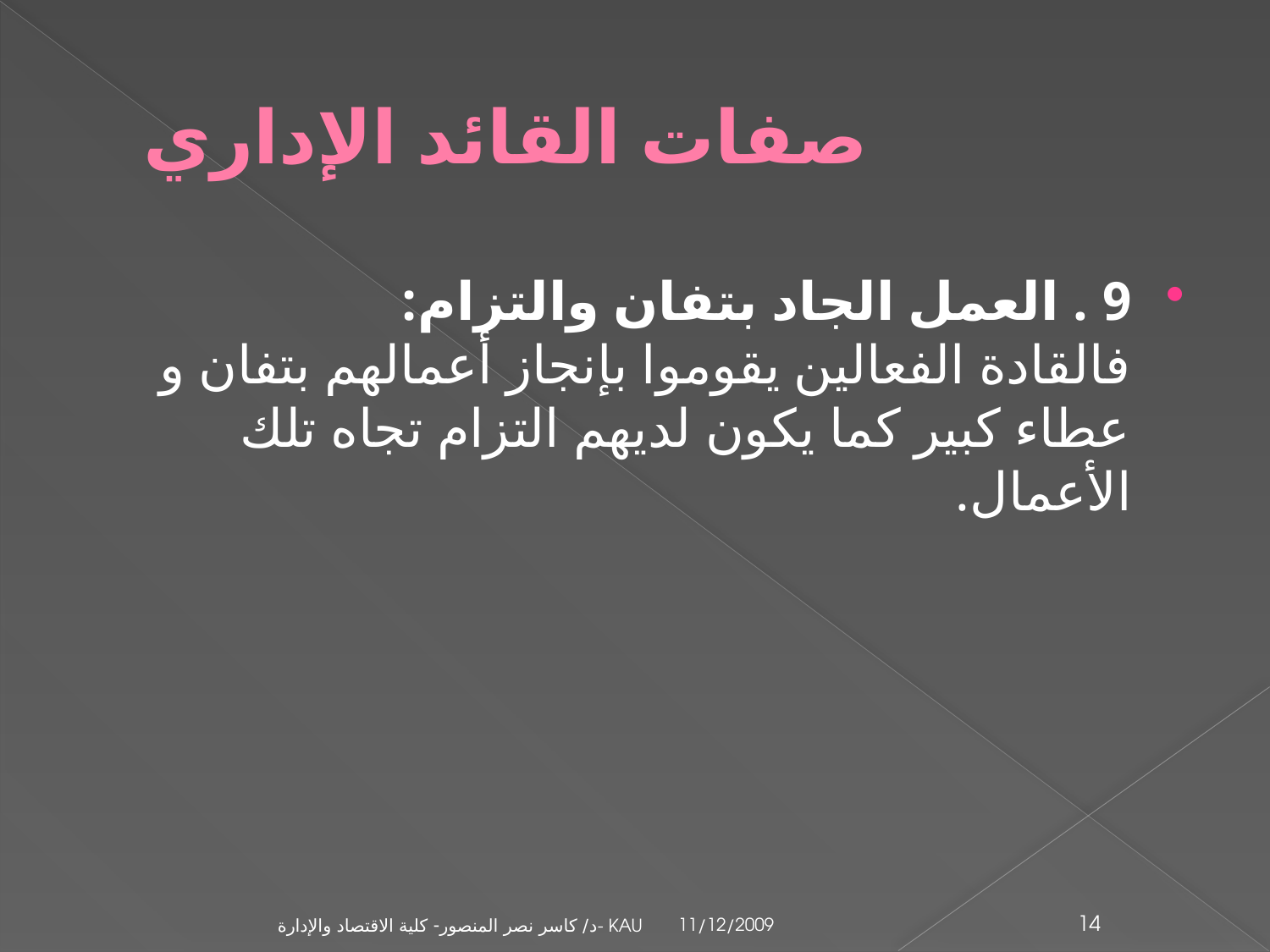

# صفات القائد الإداري
9 . العمل الجاد بتفان والتزام:
فالقادة الفعالين يقوموا بإنجاز أعمالهم بتفان و عطاء كبير كما يكون لديهم التزام تجاه تلك الأعمال.
11/12/2009
د/ كاسر نصر المنصور- كلية الاقتصاد والإدارة- KAU
14